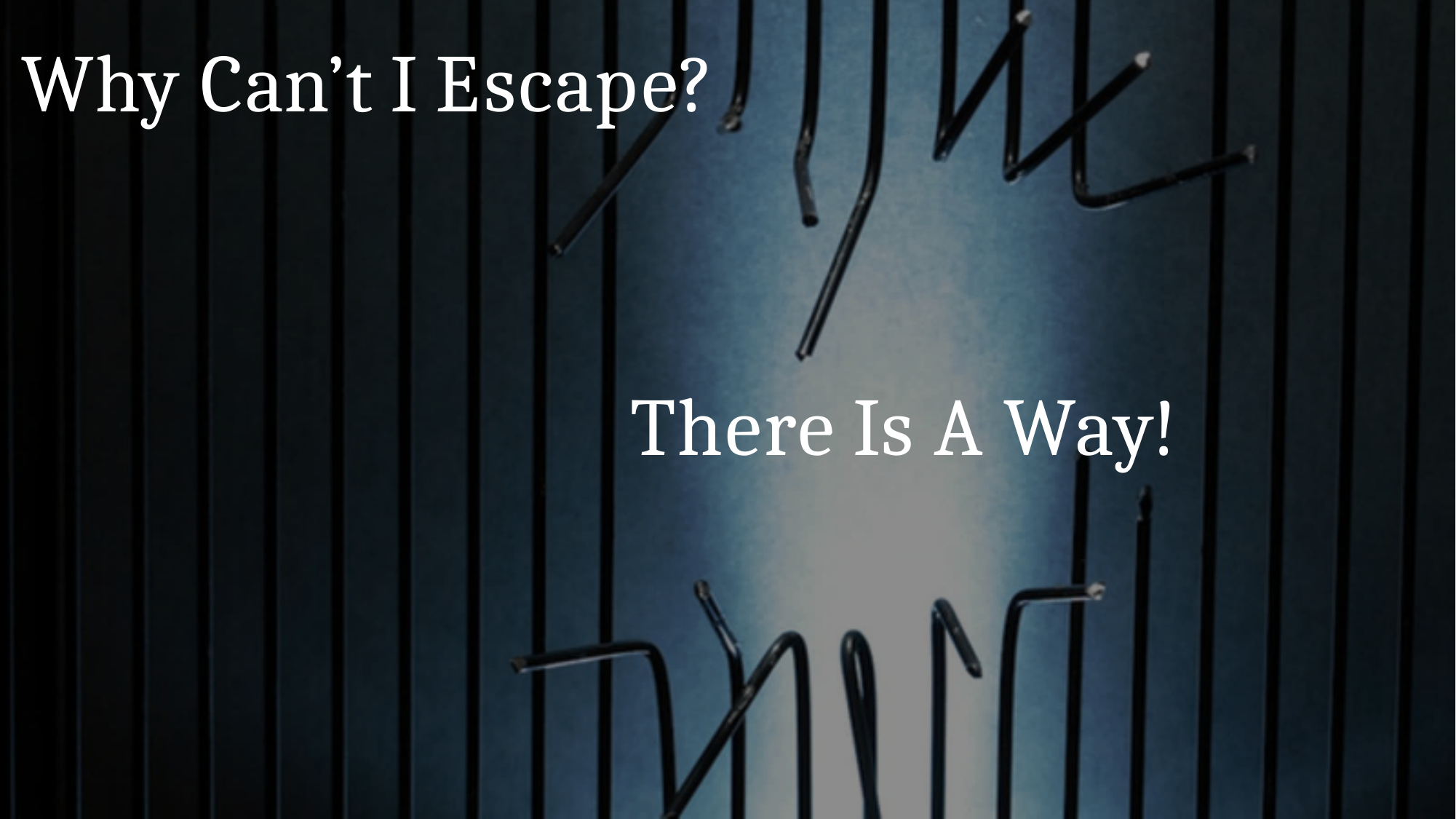

# Why Can’t I Escape?
There Is A Way!